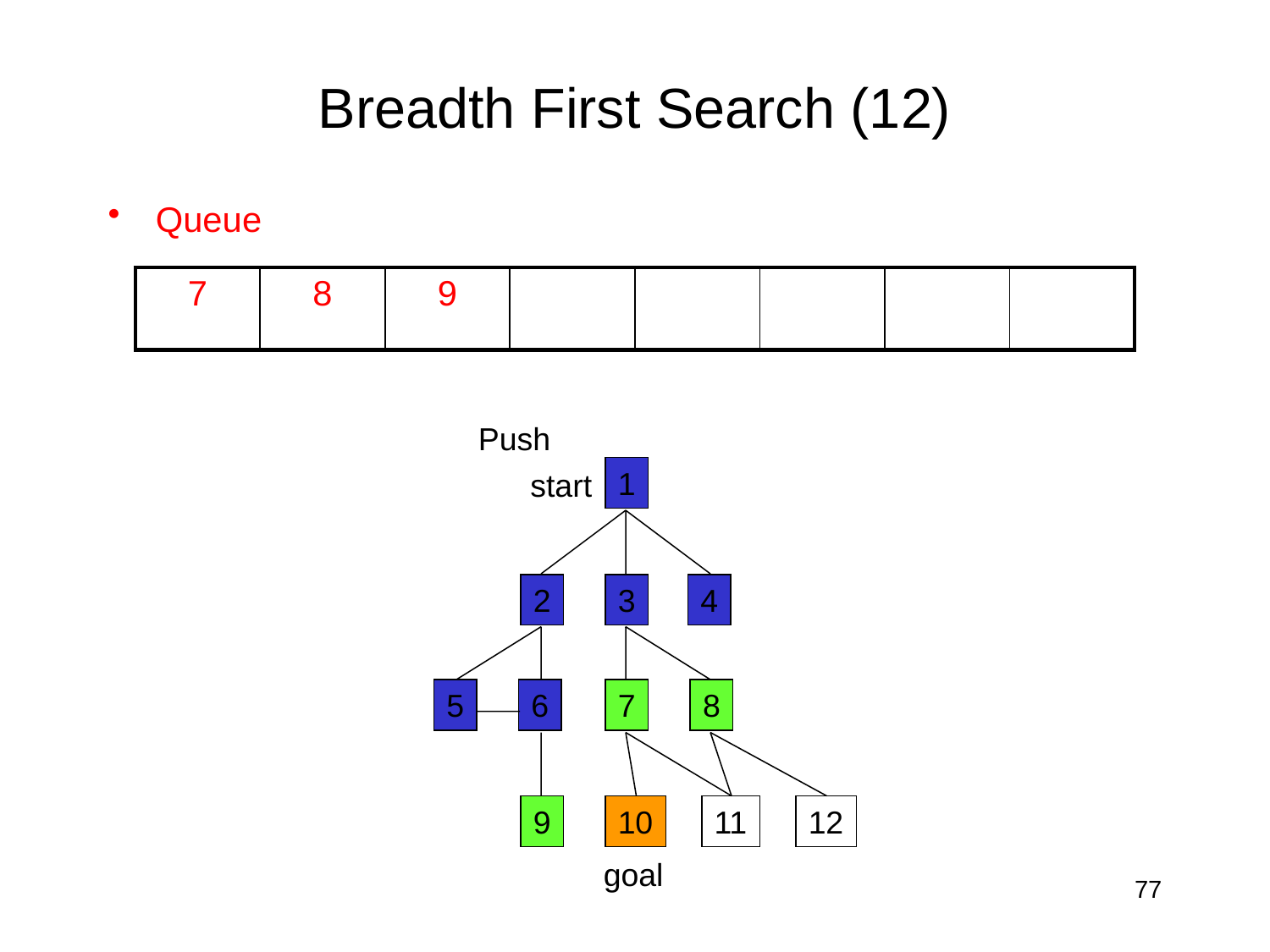

# Breadth First Search (12)
Queue
| 7 | 8 | 9 |  |  |  |  |  |
| --- | --- | --- | --- | --- | --- | --- | --- |
Push
1
start

2
3
4

5
6
7
8

9
10
11
12
goal
77